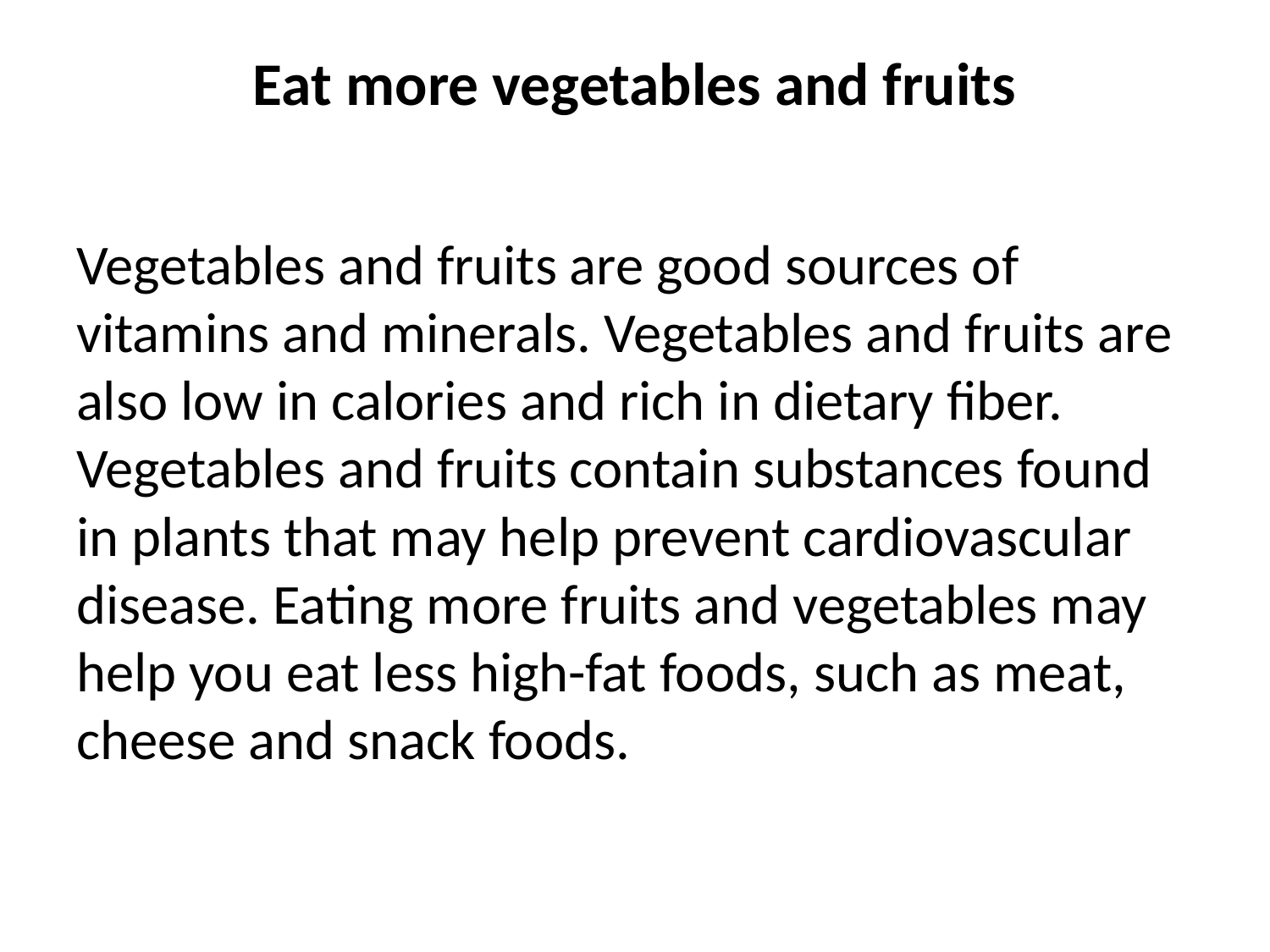

# Eat more vegetables and fruits
Vegetables and fruits are good sources of vitamins and minerals. Vegetables and fruits are also low in calories and rich in dietary fiber. Vegetables and fruits contain substances found in plants that may help prevent cardiovascular disease. Eating more fruits and vegetables may help you eat less high-fat foods, such as meat, cheese and snack foods.